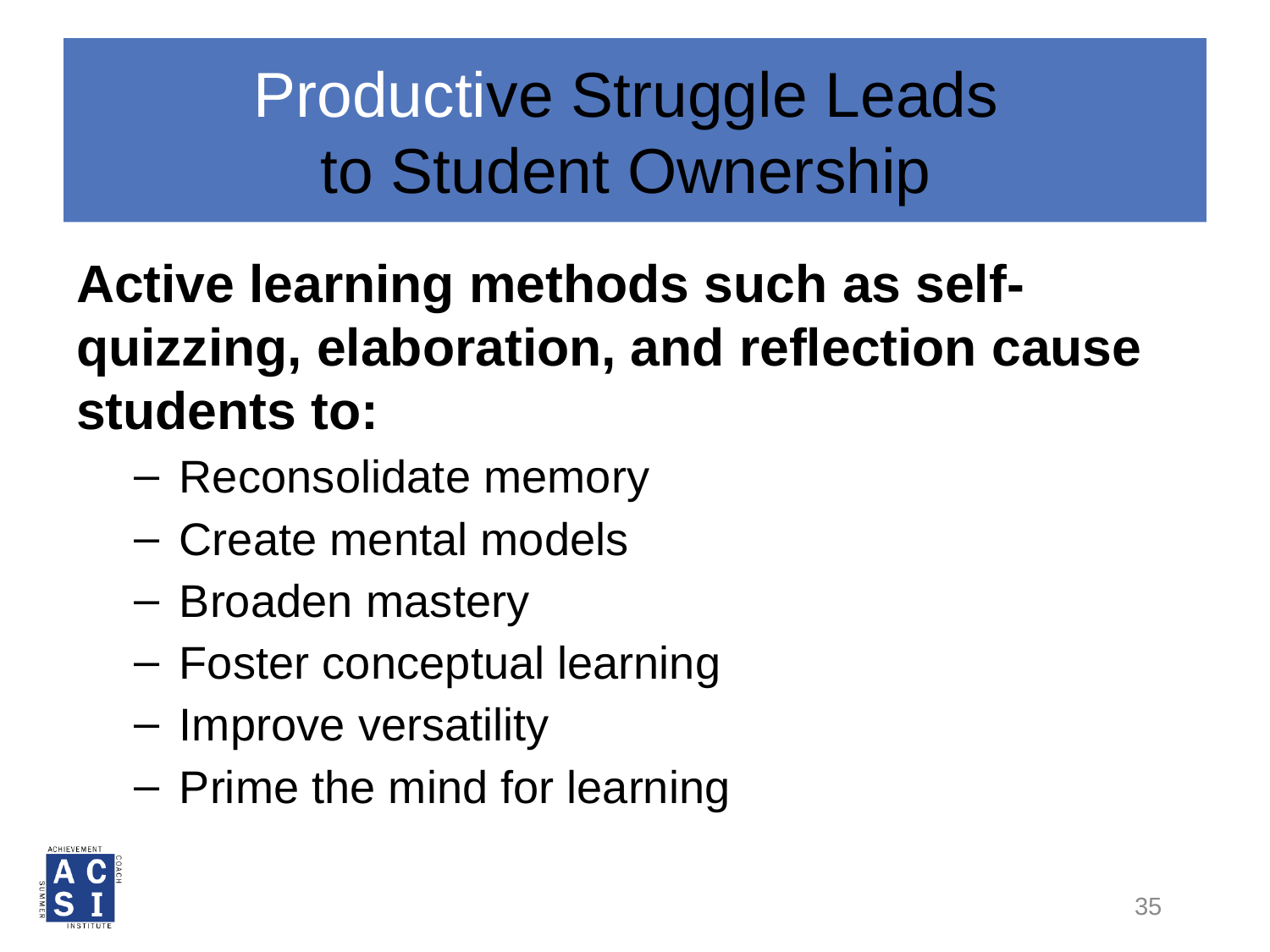

# Productive Struggle Leads
to Student Ownership
Active learning methods such as self-quizzing, elaboration, and reflection cause students to:
Reconsolidate memory
Create mental models
Broaden mastery
Foster conceptual learning
Improve versatility
Prime the mind for learning